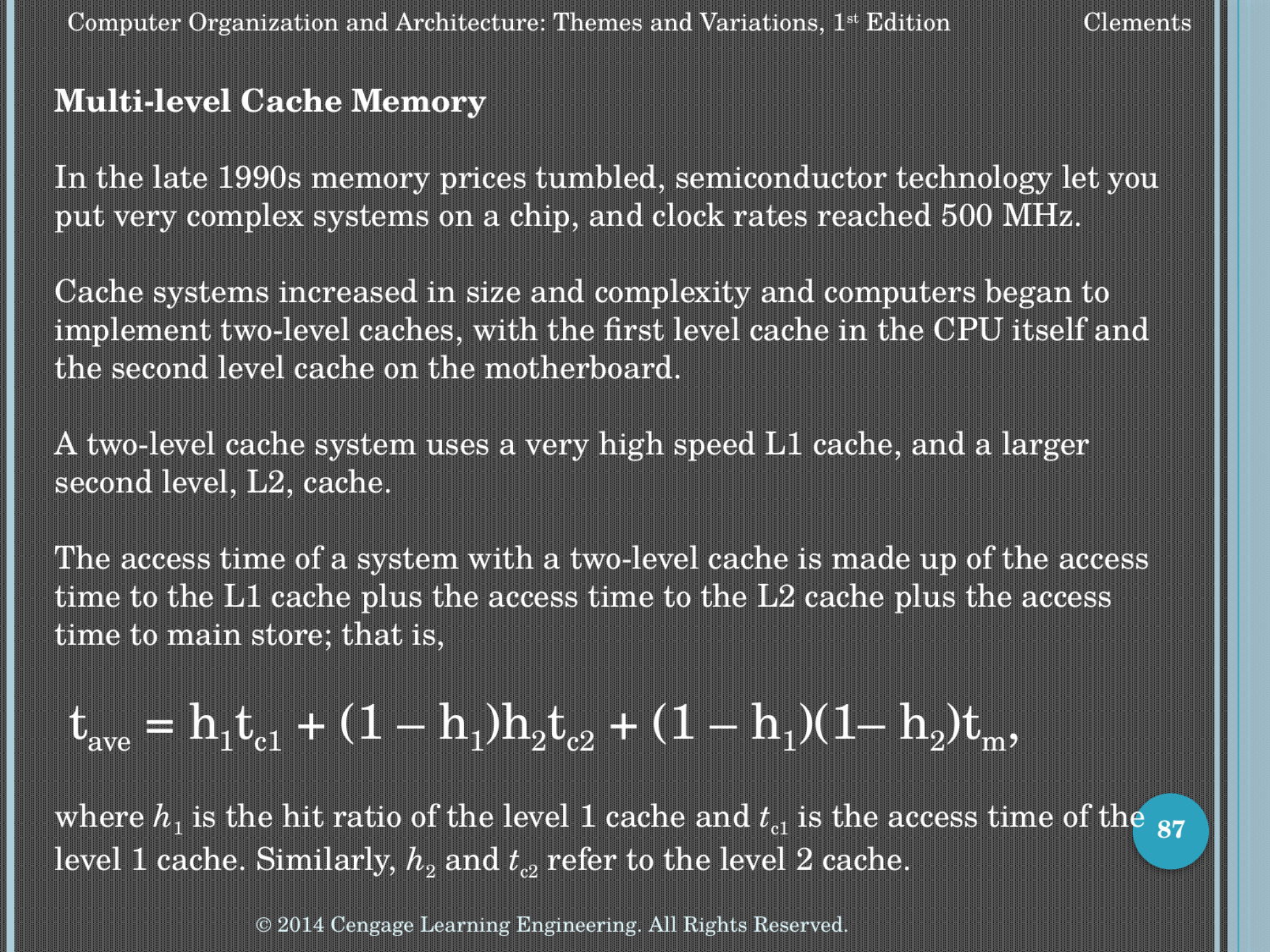

Computer Organization and Architecture: Themes and Variations, 1st Edition 	Clements
Multi-level Cache Memory

In the late 1990s memory prices tumbled, semiconductor technology let you put very complex systems on a chip, and clock rates reached 500 MHz.

Cache systems increased in size and complexity and computers began to implement two-level caches, with the first level cache in the CPU itself and the second level cache on the motherboard.

A two-level cache system uses a very high speed L1 cache, and a larger second level, L2, cache.

The access time of a system with a two-level cache is made up of the access time to the L1 cache plus the access time to the L2 cache plus the access time to main store; that is,

 tave = h1tc1 + (1 – h1)h2tc2 + (1 – h1)(1– h2)tm,

where h1 is the hit ratio of the level 1 cache and tc1 is the access time of the level 1 cache. Similarly, h2 and tc2 refer to the level 2 cache.

87
© 2014 Cengage Learning Engineering. All Rights Reserved.